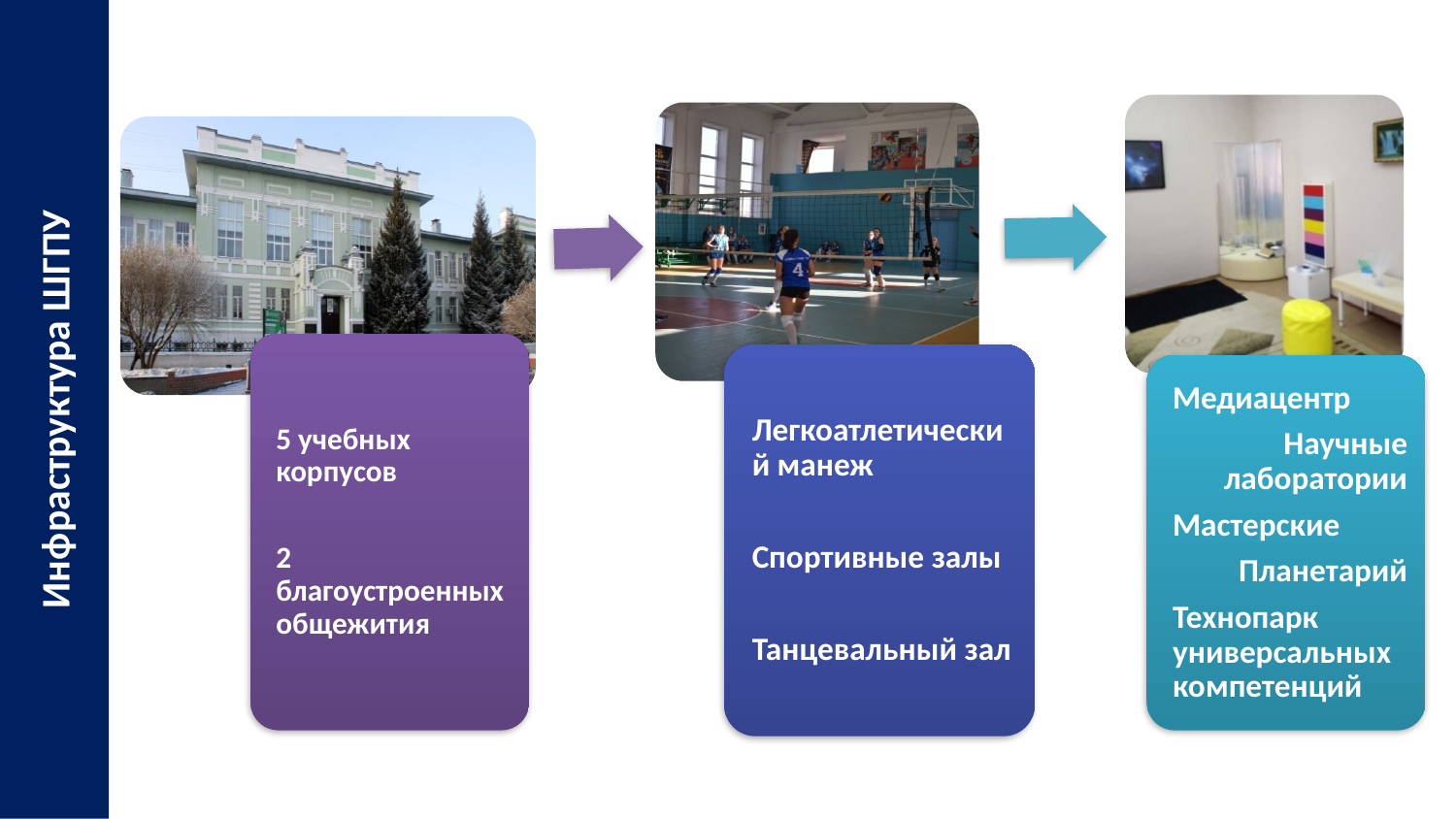

Инфраструктура ШГПУ
5 учебных корпусов

2 благоустроенных общежития

Легкоатлетический манеж

Спортивные залы

Танцевальный зал

Медиацентр
Научные лаборатории
Мастерские
Планетарий
Технопарк универсальных компетенций